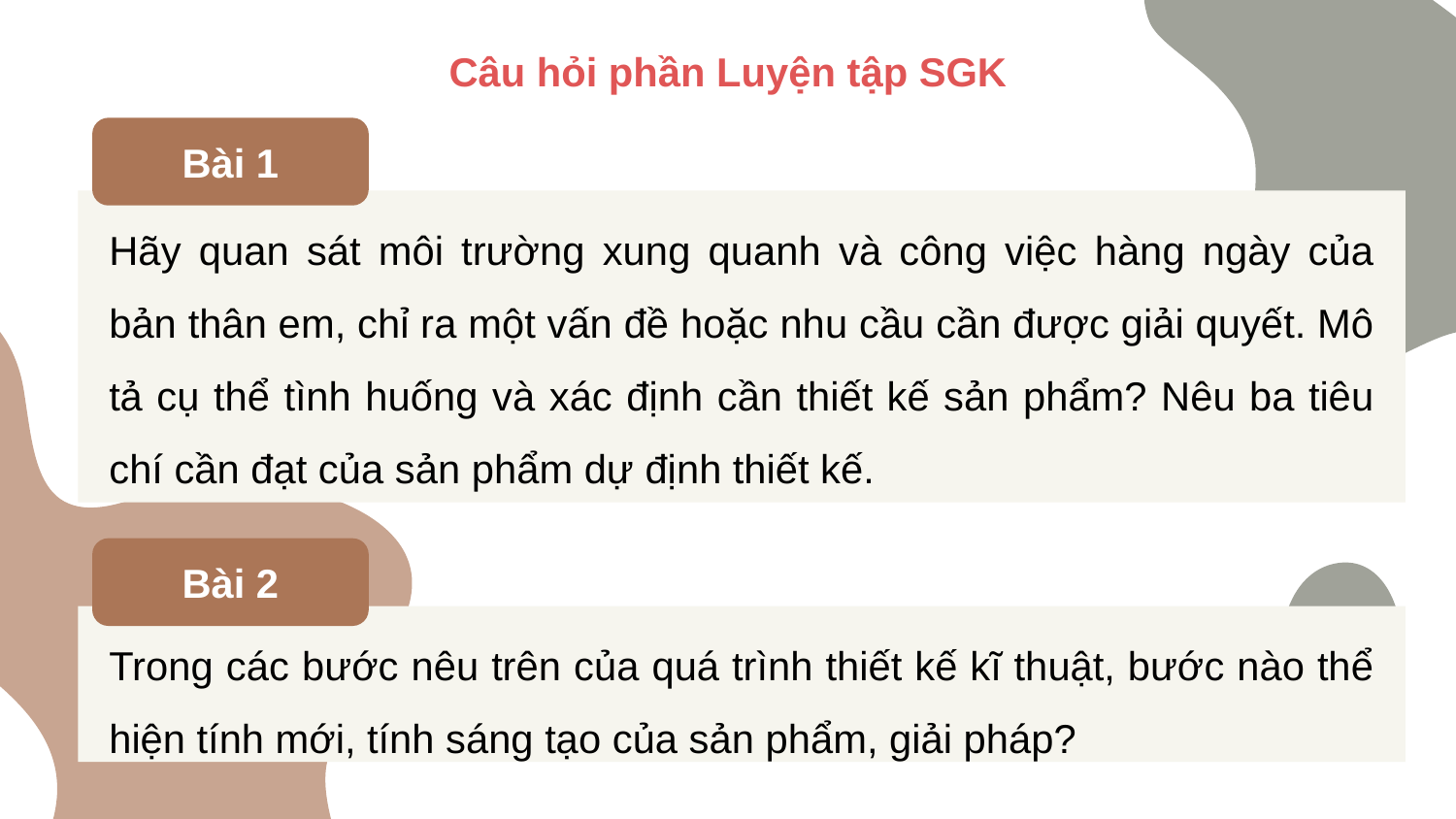

Câu hỏi phần Luyện tập SGK
Bài 1

Hãy quan sát môi trường xung quanh và công việc hàng ngày của bản thân em, chỉ ra một vấn đề hoặc nhu cầu cần được giải quyết. Mô tả cụ thể tình huống và xác định cần thiết kế sản phẩm? Nêu ba tiêu chí cần đạt của sản phẩm dự định thiết kế.
Bài 2

Trong các bước nêu trên của quá trình thiết kế kĩ thuật, bước nào thể hiện tính mới, tính sáng tạo của sản phẩm, giải pháp?